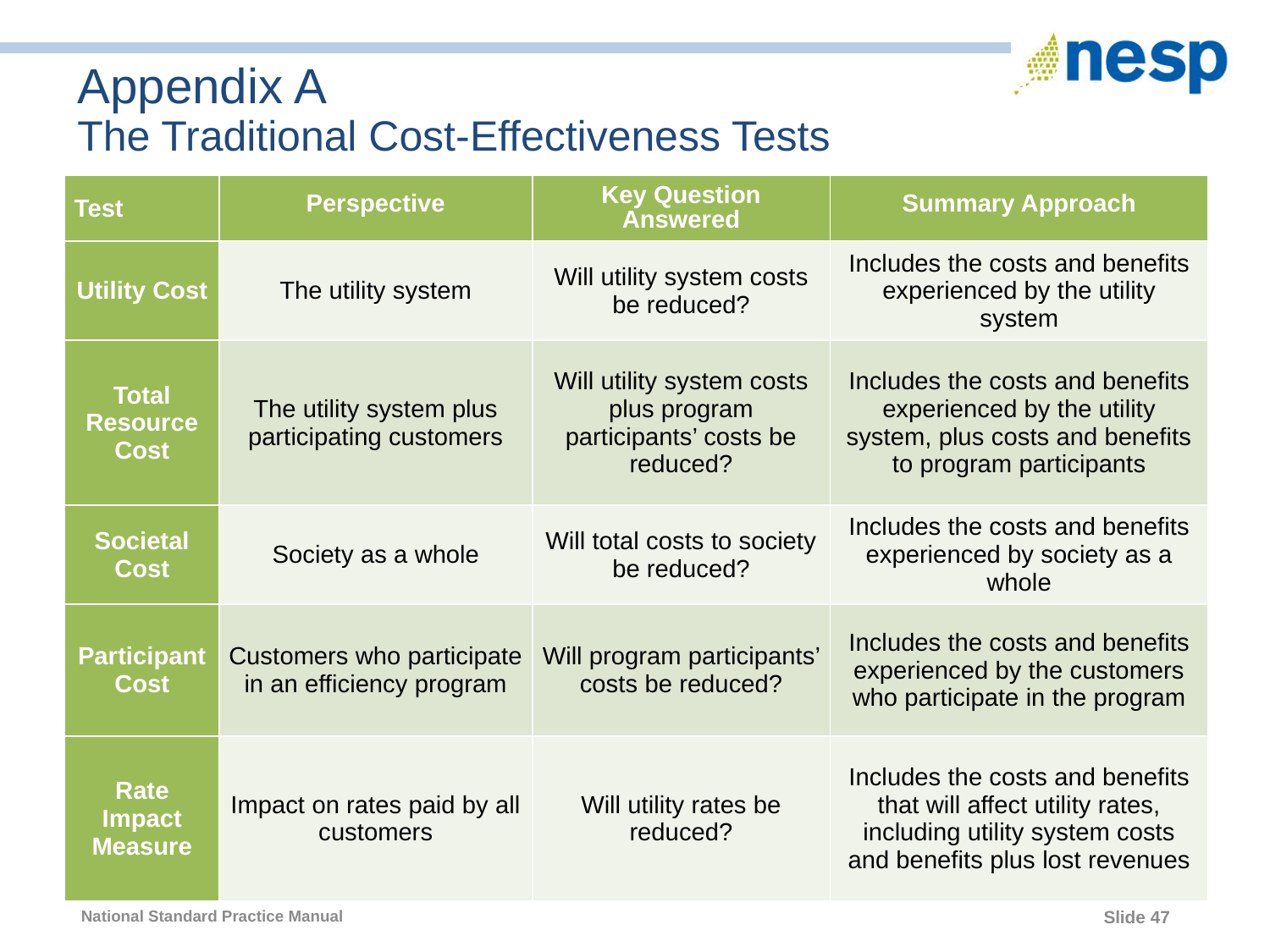

# Appendix A The Traditional Cost-Effectiveness Tests
| Test | Perspective | Key Question Answered | Summary Approach |
| --- | --- | --- | --- |
| Utility Cost | The utility system | Will utility system costs be reduced? | Includes the costs and benefits experienced by the utility system |
| Total Resource Cost | The utility system plus participating customers | Will utility system costs plus program participants’ costs be reduced? | Includes the costs and benefits experienced by the utility system, plus costs and benefits to program participants |
| Societal Cost | Society as a whole | Will total costs to society be reduced? | Includes the costs and benefits experienced by society as a whole |
| Participant Cost | Customers who participate in an efficiency program | Will program participants’ costs be reduced? | Includes the costs and benefits experienced by the customers who participate in the program |
| Rate Impact Measure | Impact on rates paid by all customers | Will utility rates be reduced? | Includes the costs and benefits that will affect utility rates, including utility system costs and benefits plus lost revenues |
47